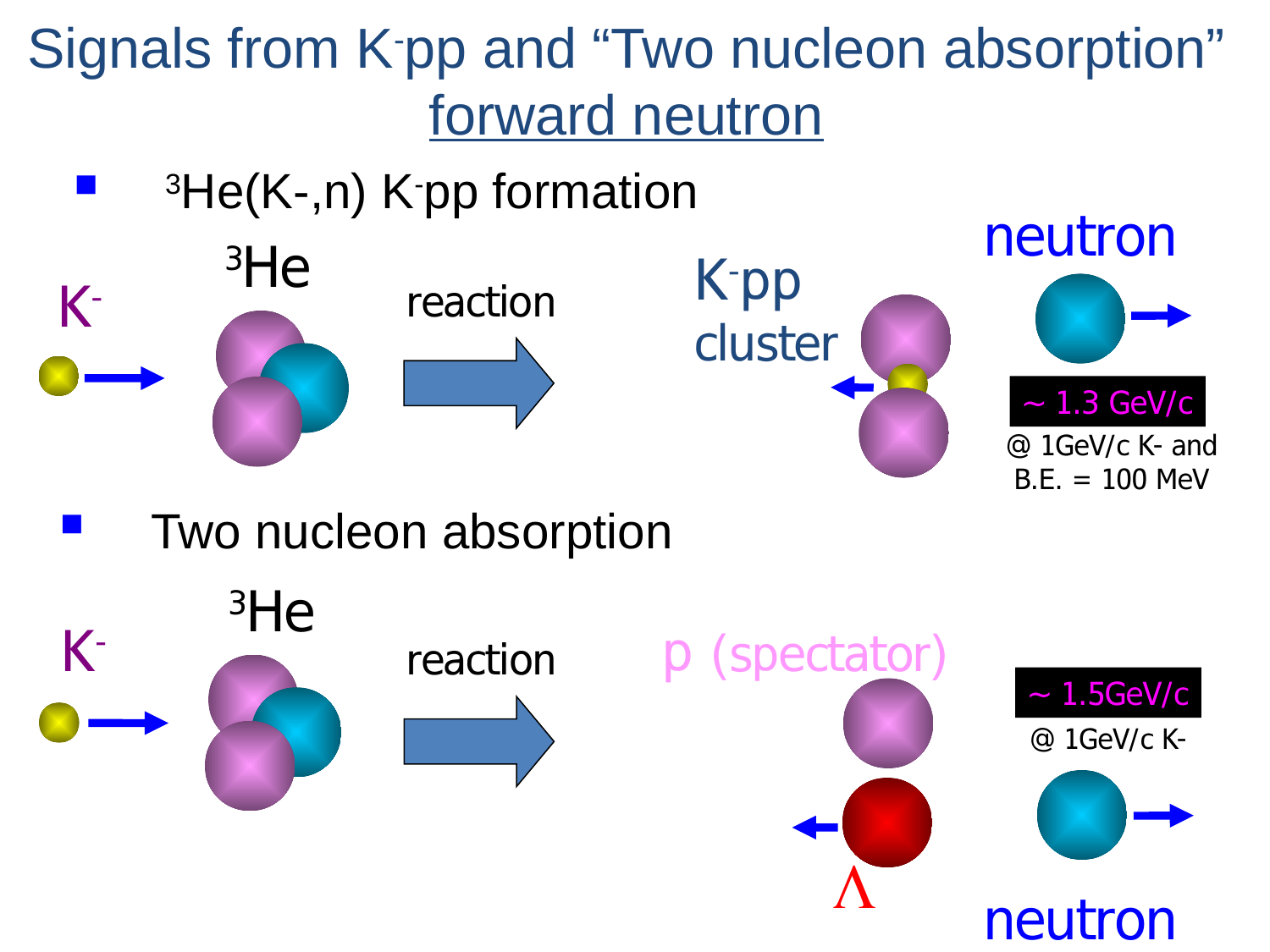

Signals from K-pp and “Two nucleon absorption”
forward neutron
　3He(K-,n) K-pp formation
neutron
3He
K-pp
cluster
K-
reaction

~ 1.3 GeV/c

@ 1GeV/c K- and
B.E. = 100 MeV

　Two nucleon absorption

3He
K-
p (spectator)
reaction

~ 1.5GeV/c

@ 1GeV/c K-

Λ
neutron